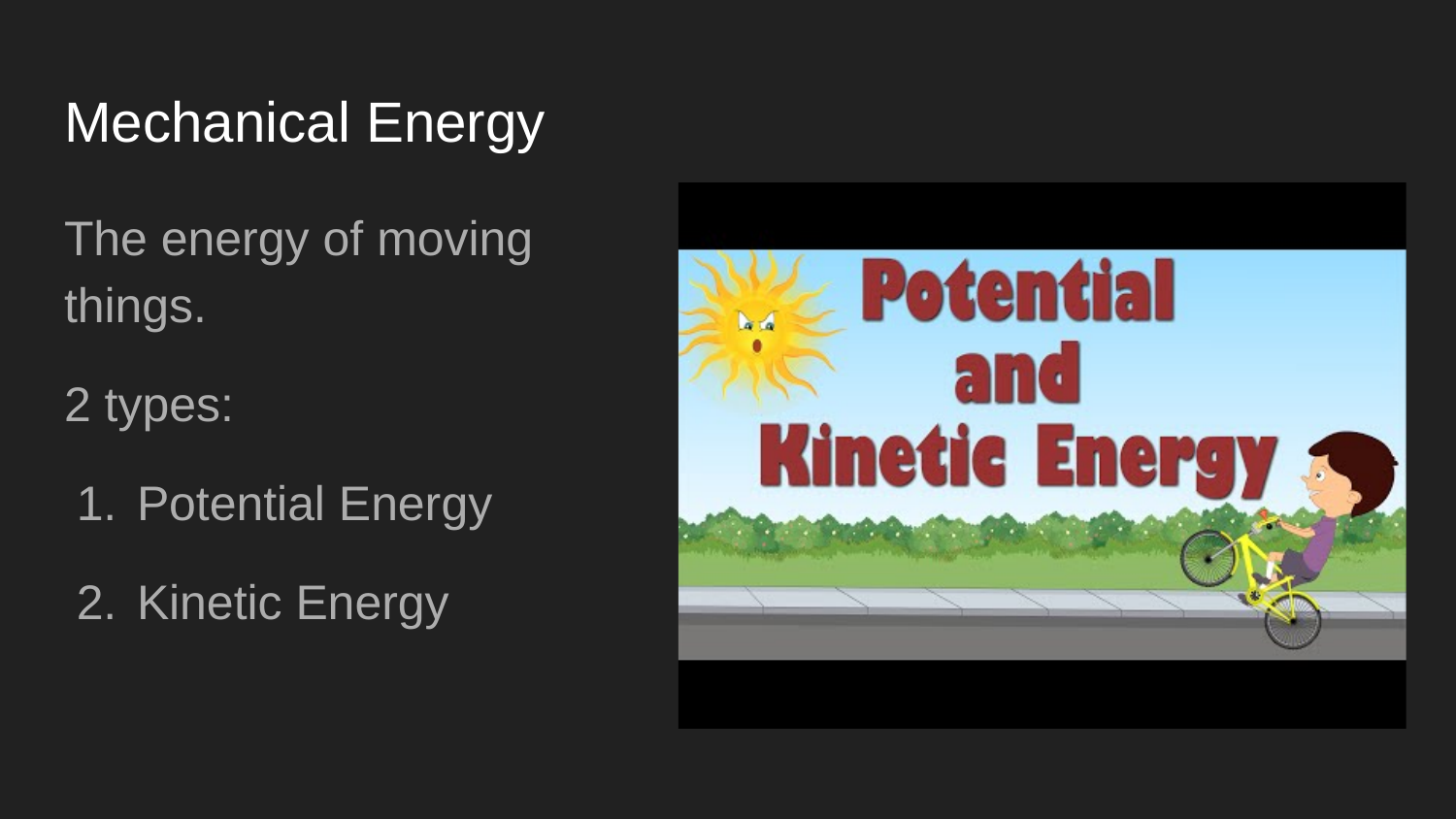

# Mechanical Energy

The energy of moving things.
2 types:
Potential Energy
Kinetic Energy